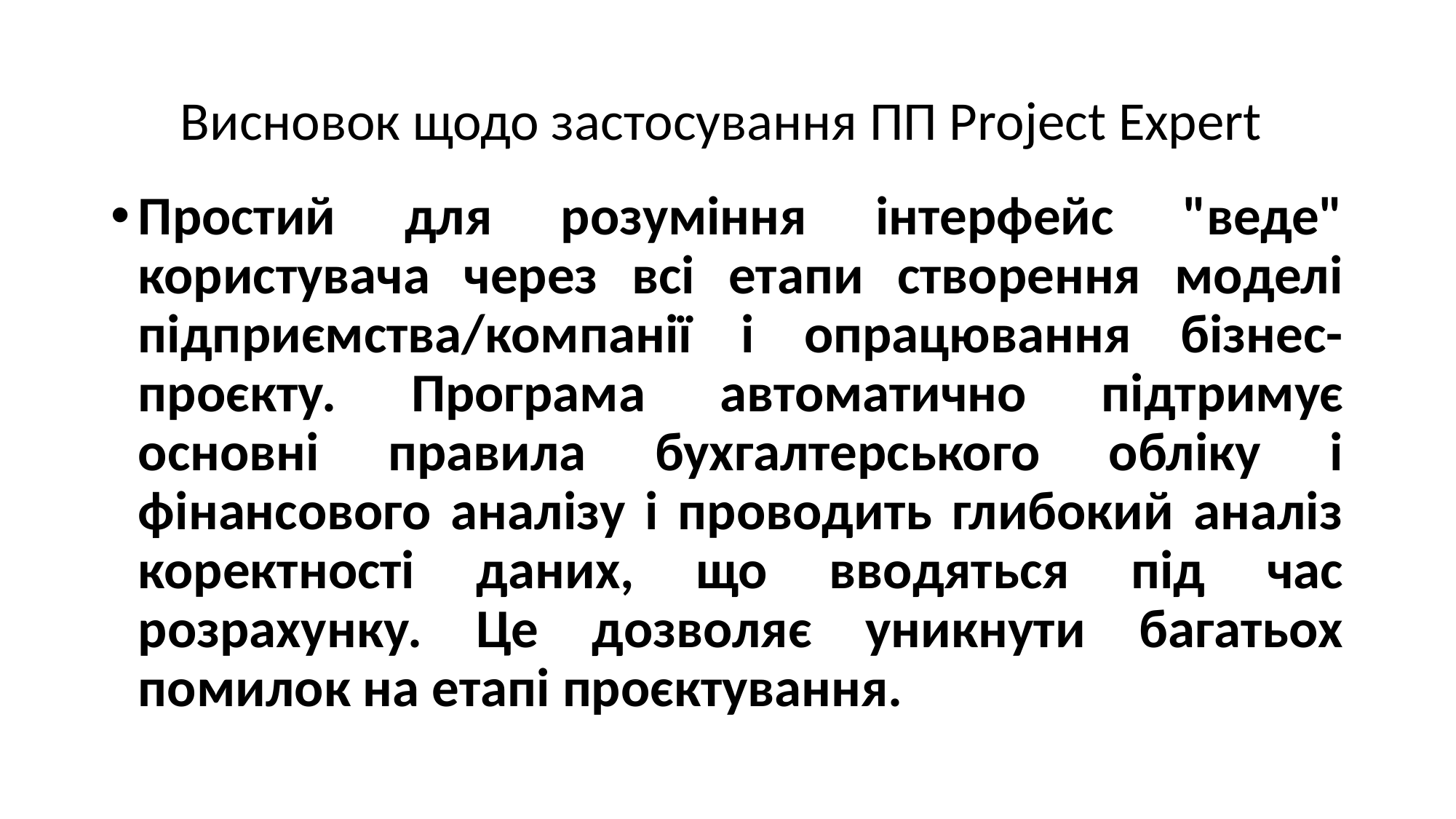

# Висновок щодо застосування ПП Project Expert
Простий для розуміння інтерфейс "веде" користувача через всі етапи створення моделі підприємства/компанії і опрацювання бізнес-проєкту. Програма автоматично підтримує основні правила бухгалтерського обліку і фінансового аналізу і проводить глибокий аналіз коректності даних, що вводяться під час розрахунку. Це дозволяє уникнути багатьох помилок на етапі проєктування.